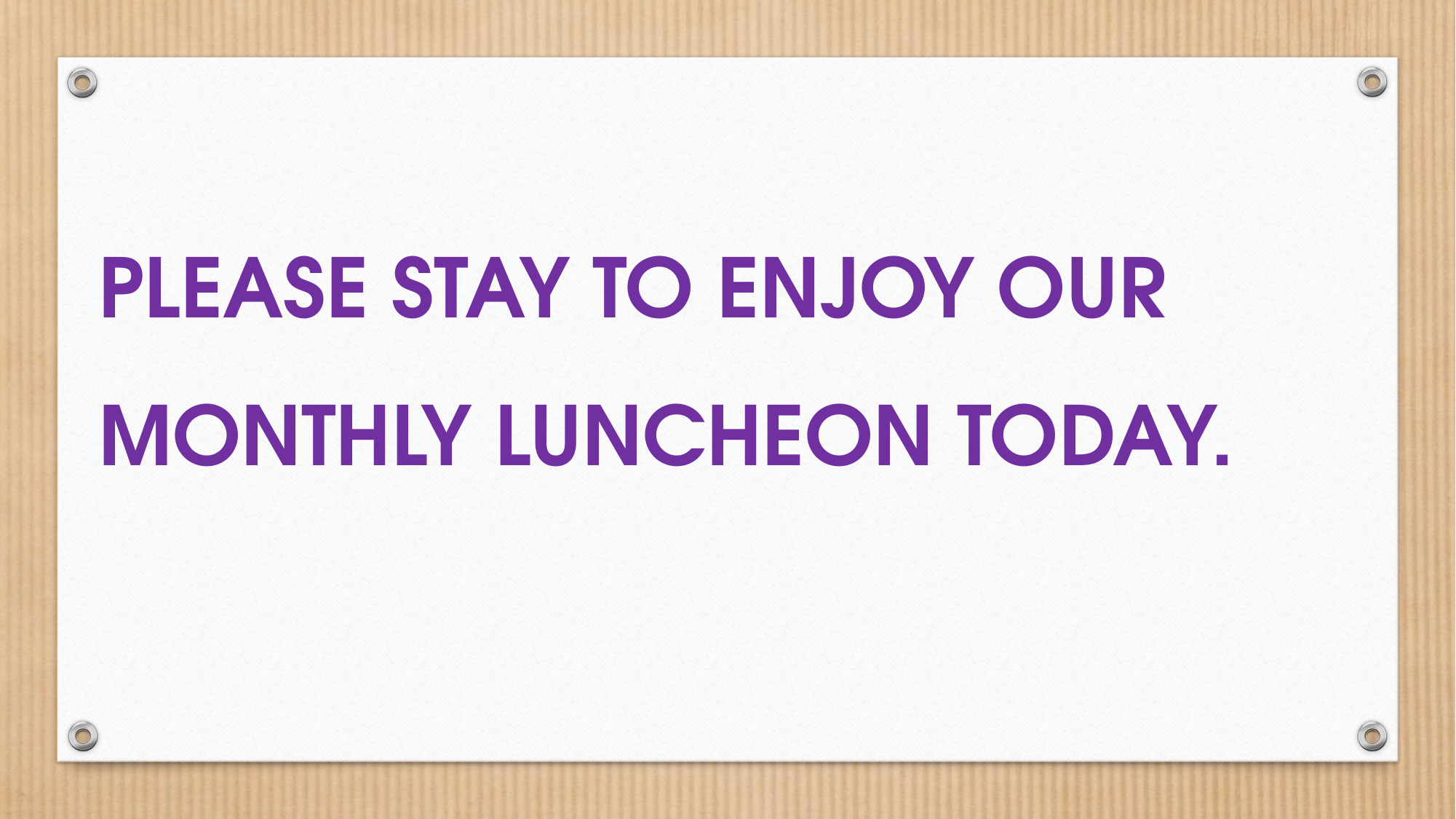

Please stay to enjoy our monthly luncheon today.